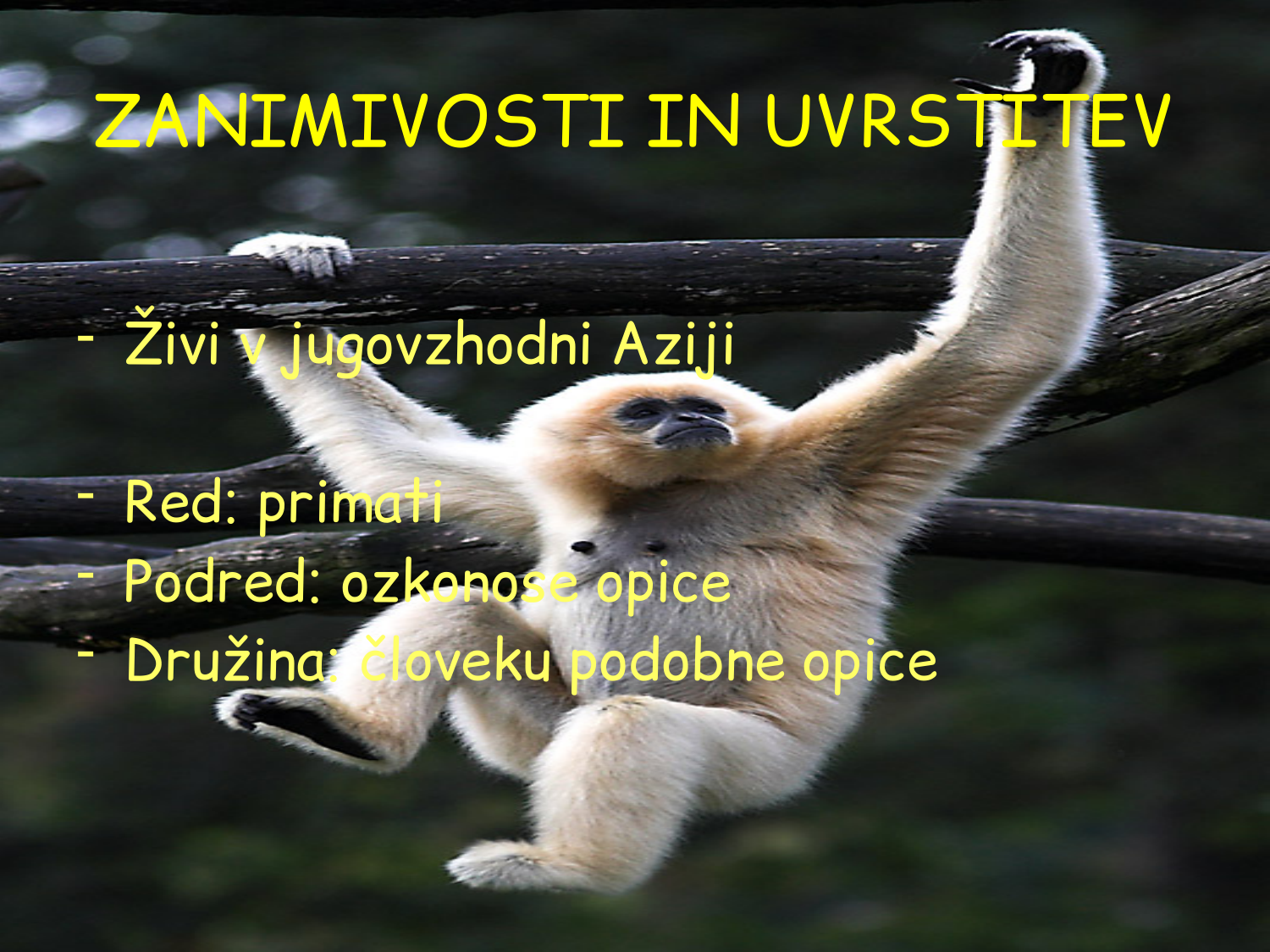

# ZANIMIVOSTI IN UVRSTITEV

Živi v jugovzhodni Aziji

Red: primati
Podred: ozkonose opice
Družina: človeku podobne opice